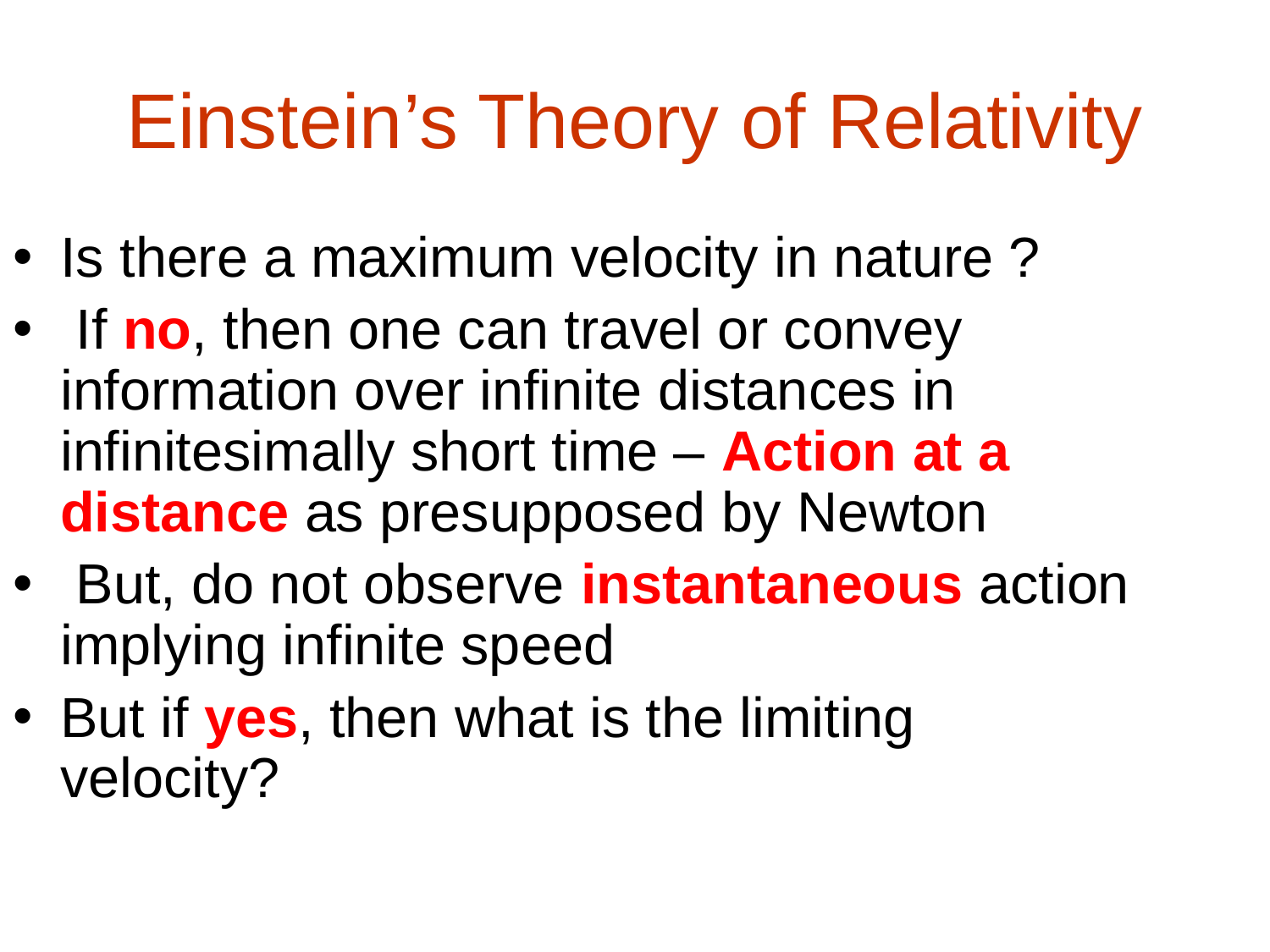

# Einstein’s Theory of Relativity
Is there a maximum velocity in nature ?
 If no, then one can travel or convey information over infinite distances in infinitesimally short time – Action at a distance as presupposed by Newton
 But, do not observe instantaneous action implying infinite speed
But if yes, then what is the limiting velocity?